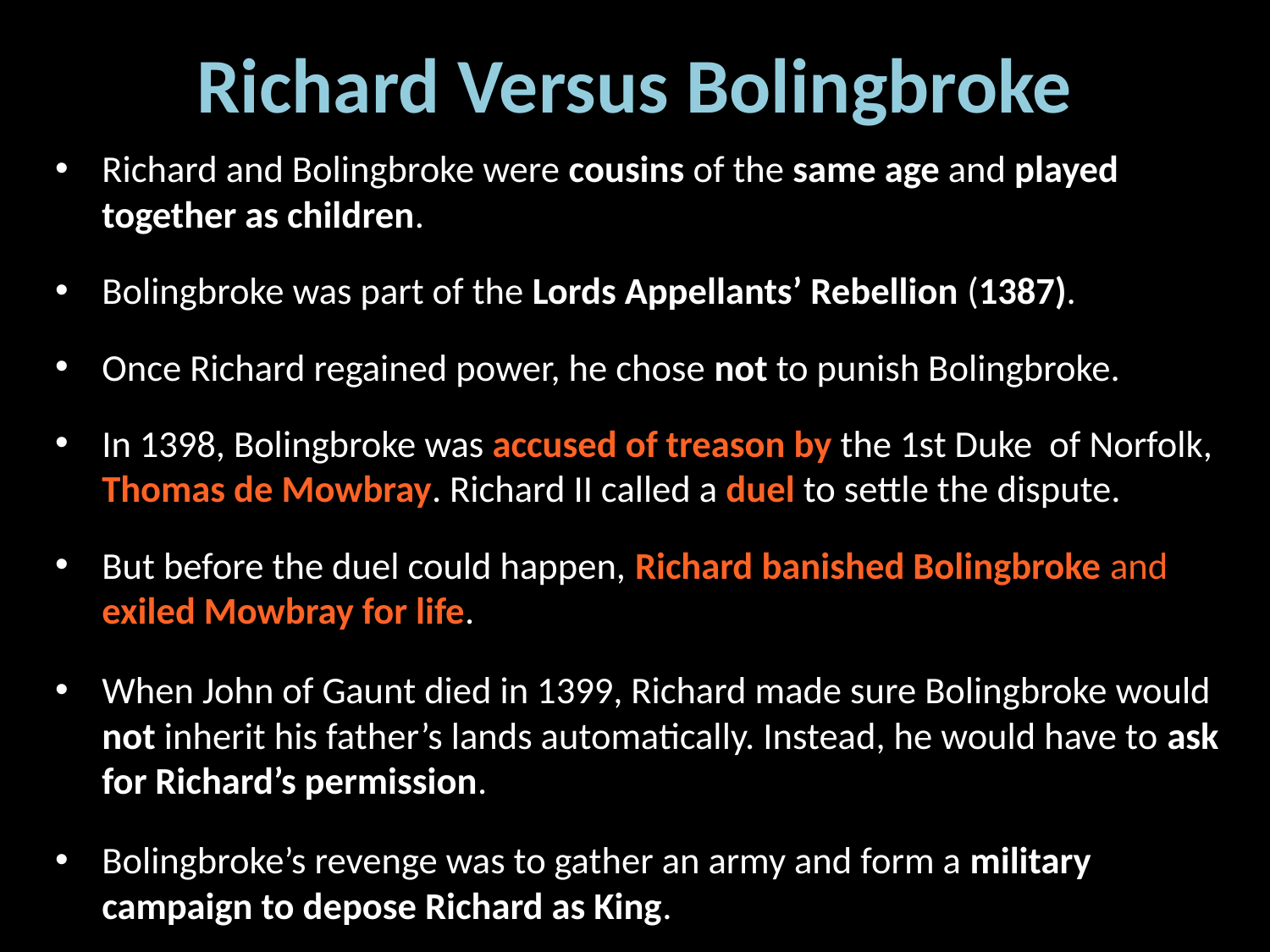

# Richard Versus Bolingbroke
Richard and Bolingbroke were cousins of the same age and played together as children.

Bolingbroke was part of the Lords Appellants’ Rebellion (1387).

Once Richard regained power, he chose not to punish Bolingbroke.

In 1398, Bolingbroke was accused of treason by the 1st Duke  of Norfolk, Thomas de Mowbray. Richard II called a duel to settle the dispute.

But before the duel could happen, Richard banished Bolingbroke and exiled Mowbray for life.

When John of Gaunt died in 1399, Richard made sure Bolingbroke would not inherit his father’s lands automatically. Instead, he would have to ask for Richard’s permission.

Bolingbroke’s revenge was to gather an army and form a military campaign to depose Richard as King.